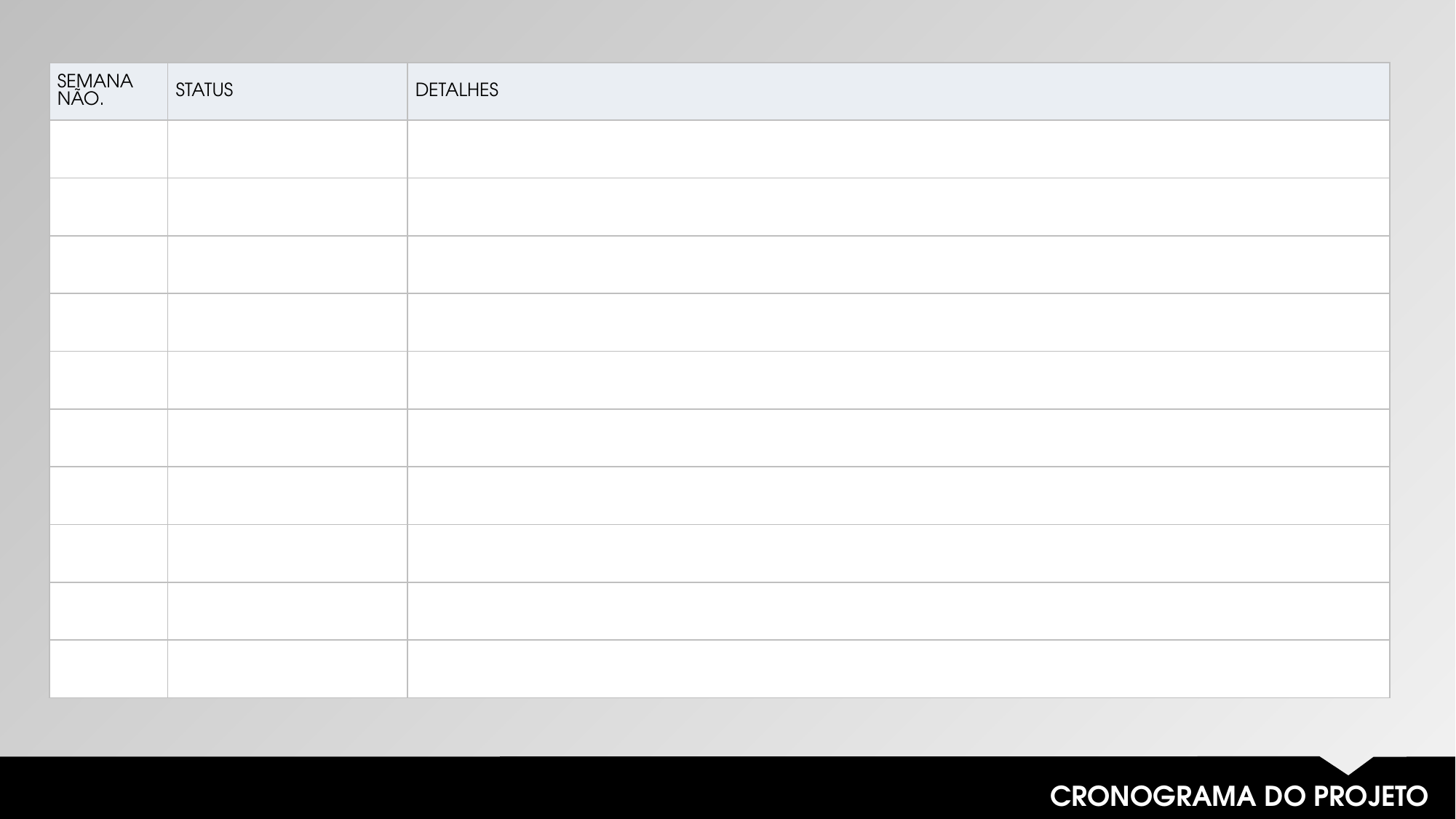

| SEMANA NÃO. | STATUS | DETALHES |
| --- | --- | --- |
|  |  |  |
|  |  |  |
|  |  |  |
|  |  |  |
|  |  |  |
|  |  |  |
|  |  |  |
|  |  |  |
|  |  |  |
|  |  |  |

CRONOGRAMA DO PROJETO